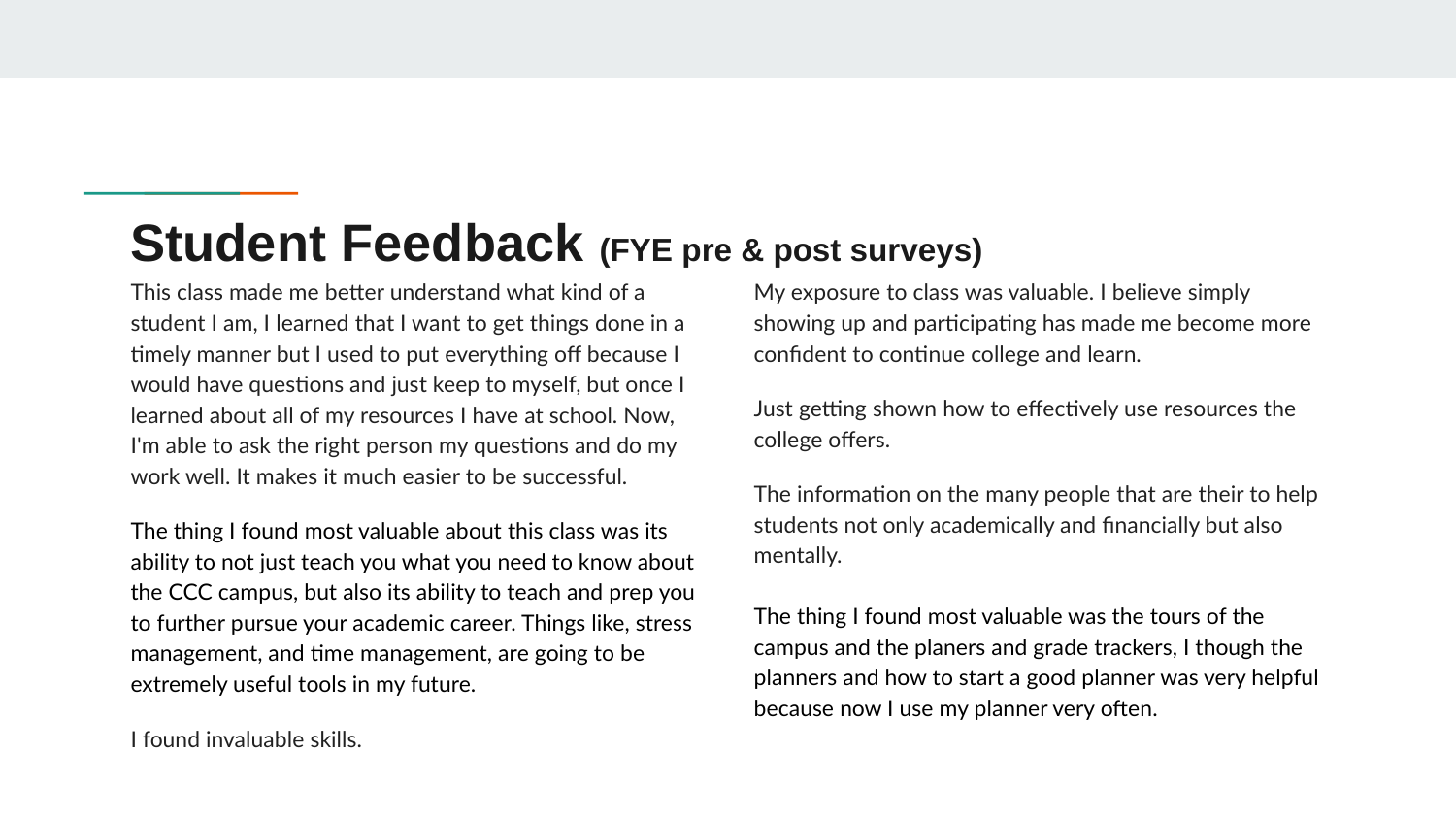

# Student Feedback (FYE pre & post surveys)
My exposure to class was valuable. I believe simply showing up and participating has made me become more confident to continue college and learn.
Just getting shown how to effectively use resources the college offers.
The information on the many people that are their to help students not only academically and financially but also mentally.

The thing I found most valuable was the tours of the campus and the planers and grade trackers, I though the planners and how to start a good planner was very helpful because now I use my planner very often.

This class made me better understand what kind of a student I am, I learned that I want to get things done in a timely manner but I used to put everything off because I would have questions and just keep to myself, but once I learned about all of my resources I have at school. Now, I'm able to ask the right person my questions and do my work well. It makes it much easier to be successful.
The thing I found most valuable about this class was its ability to not just teach you what you need to know about the CCC campus, but also its ability to teach and prep you to further pursue your academic career. Things like, stress management, and time management, are going to be extremely useful tools in my future.
I found invaluable skills.